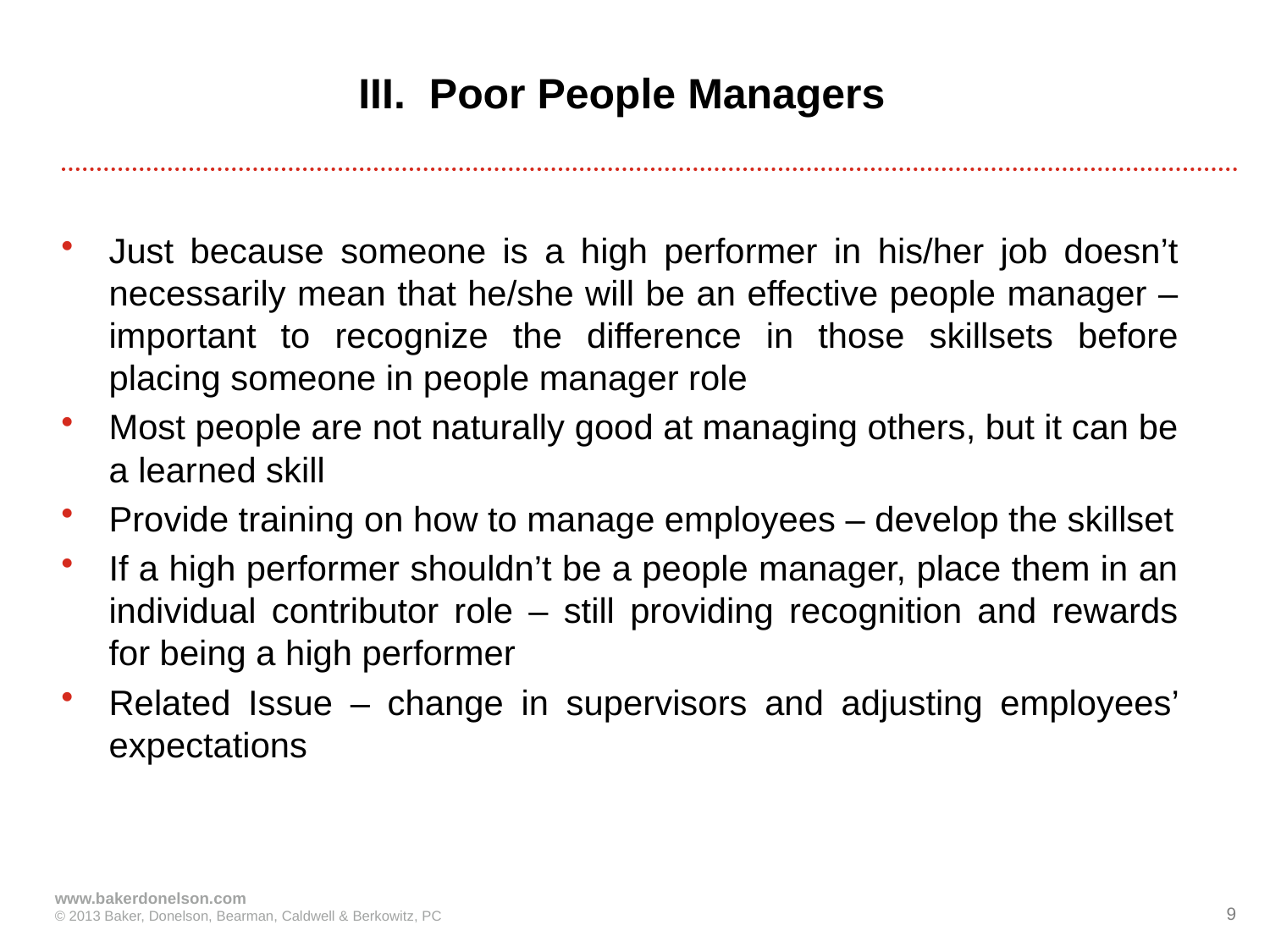

# III.  Poor People Managers
Just because someone is a high performer in his/her job doesn’t necessarily mean that he/she will be an effective people manager – important to recognize the difference in those skillsets before placing someone in people manager role
Most people are not naturally good at managing others, but it can be a learned skill
Provide training on how to manage employees – develop the skillset
If a high performer shouldn’t be a people manager, place them in an individual contributor role – still providing recognition and rewards for being a high performer
Related Issue – change in supervisors and adjusting employees’ expectations